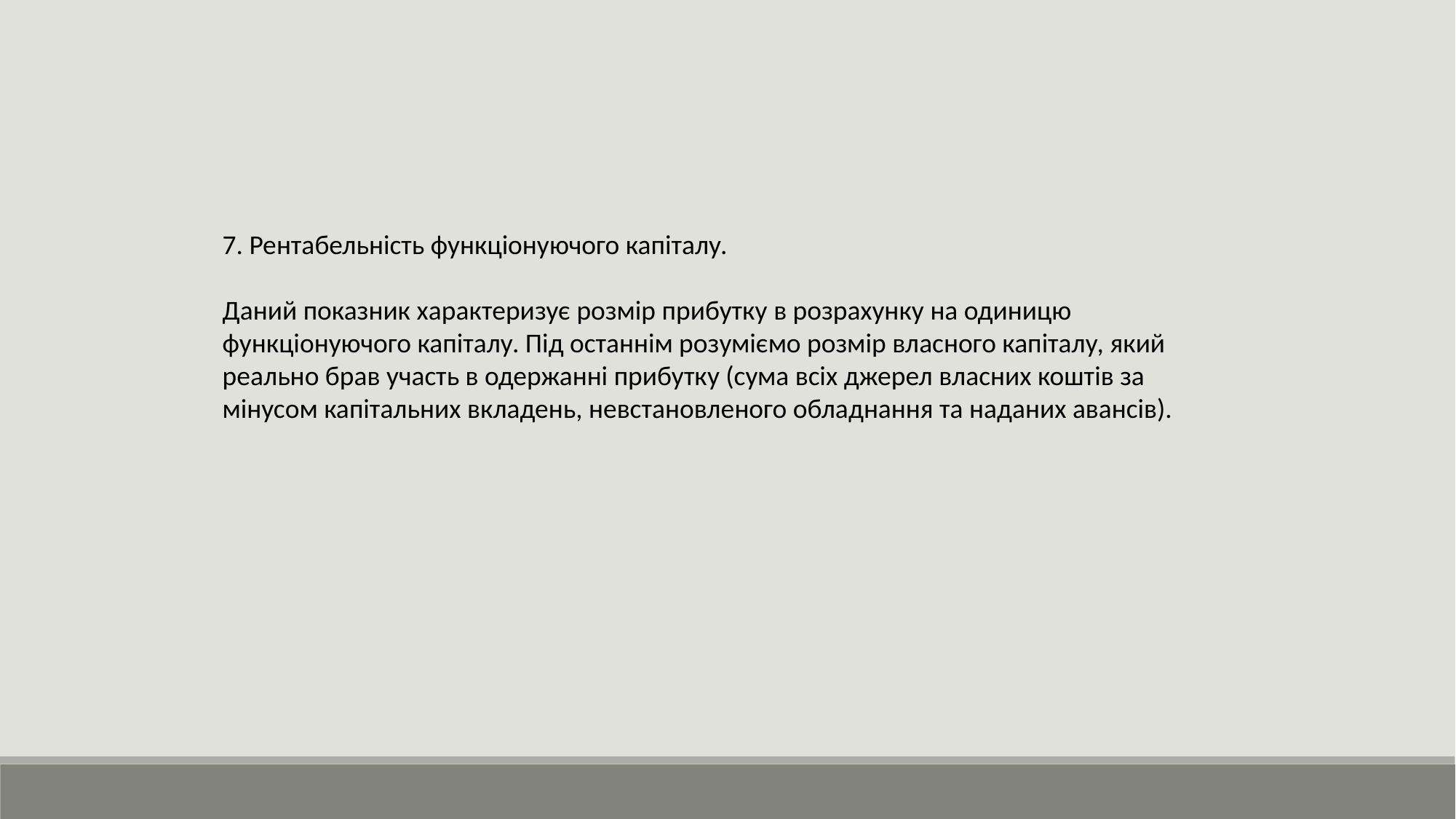

7. Рентабельність функціонуючого капіталу.

Даний показник характеризує розмір прибутку в розрахунку на одиницю функціонуючого капіталу. Під останнім розуміємо розмір власного капіталу, який реально брав участь в одержанні прибутку (сума всіх джерел власних коштів за мінусом капітальних вкладень, невстановленого обладнання та наданих авансів).